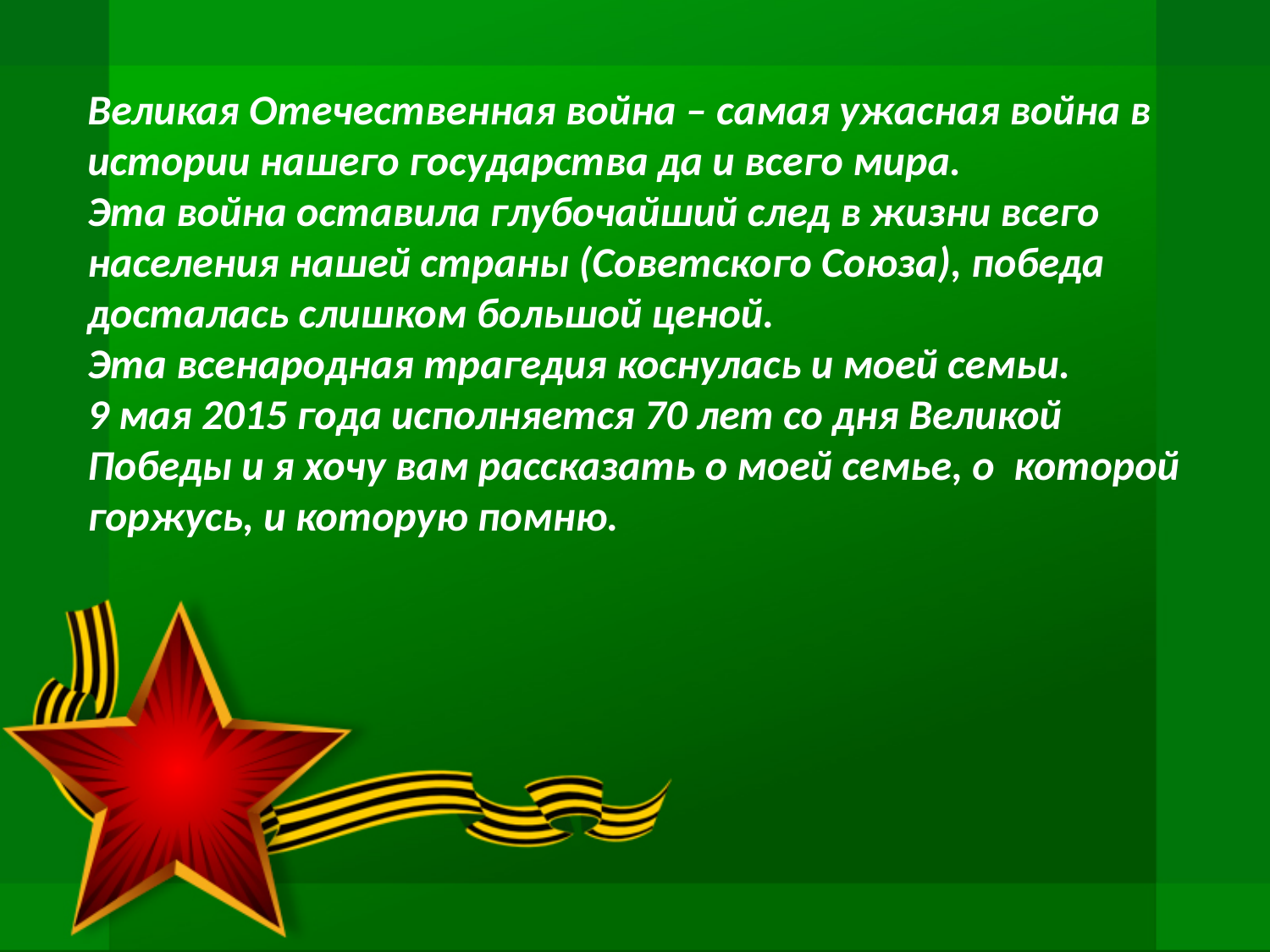

Великая Отечественная война – самая ужасная война в истории нашего государства да и всего мира.
Эта война оставила глубочайший след в жизни всего населения нашей страны (Советского Союза), победа досталась слишком большой ценой.
Эта всенародная трагедия коснулась и моей семьи.
9 мая 2015 года исполняется 70 лет со дня Великой Победы и я хочу вам рассказать о моей семье, о  которой горжусь, и которую помню.